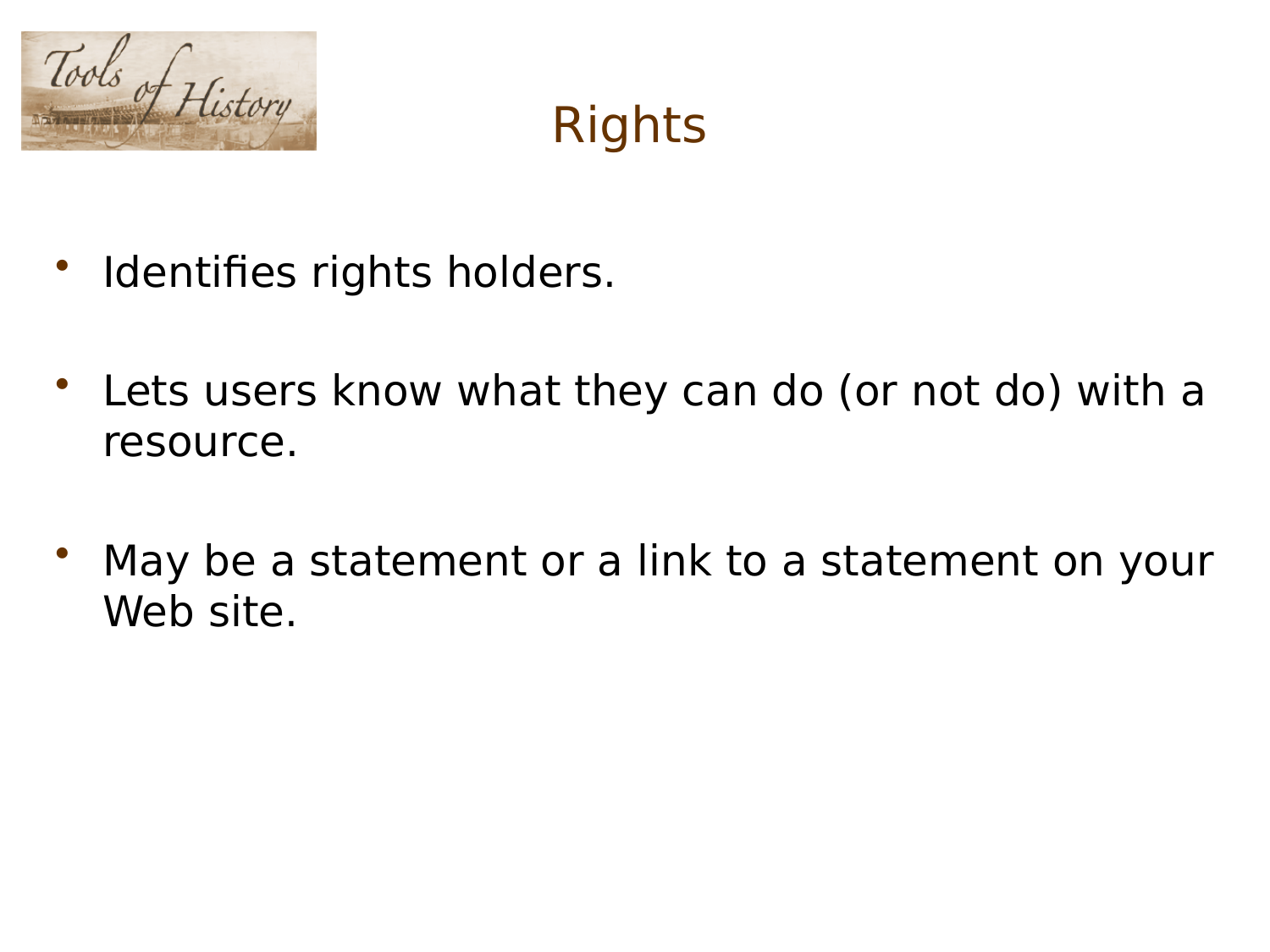

# Rights

Identifies rights holders.

Lets users know what they can do (or not do) with a resource.

May be a statement or a link to a statement on your Web site.